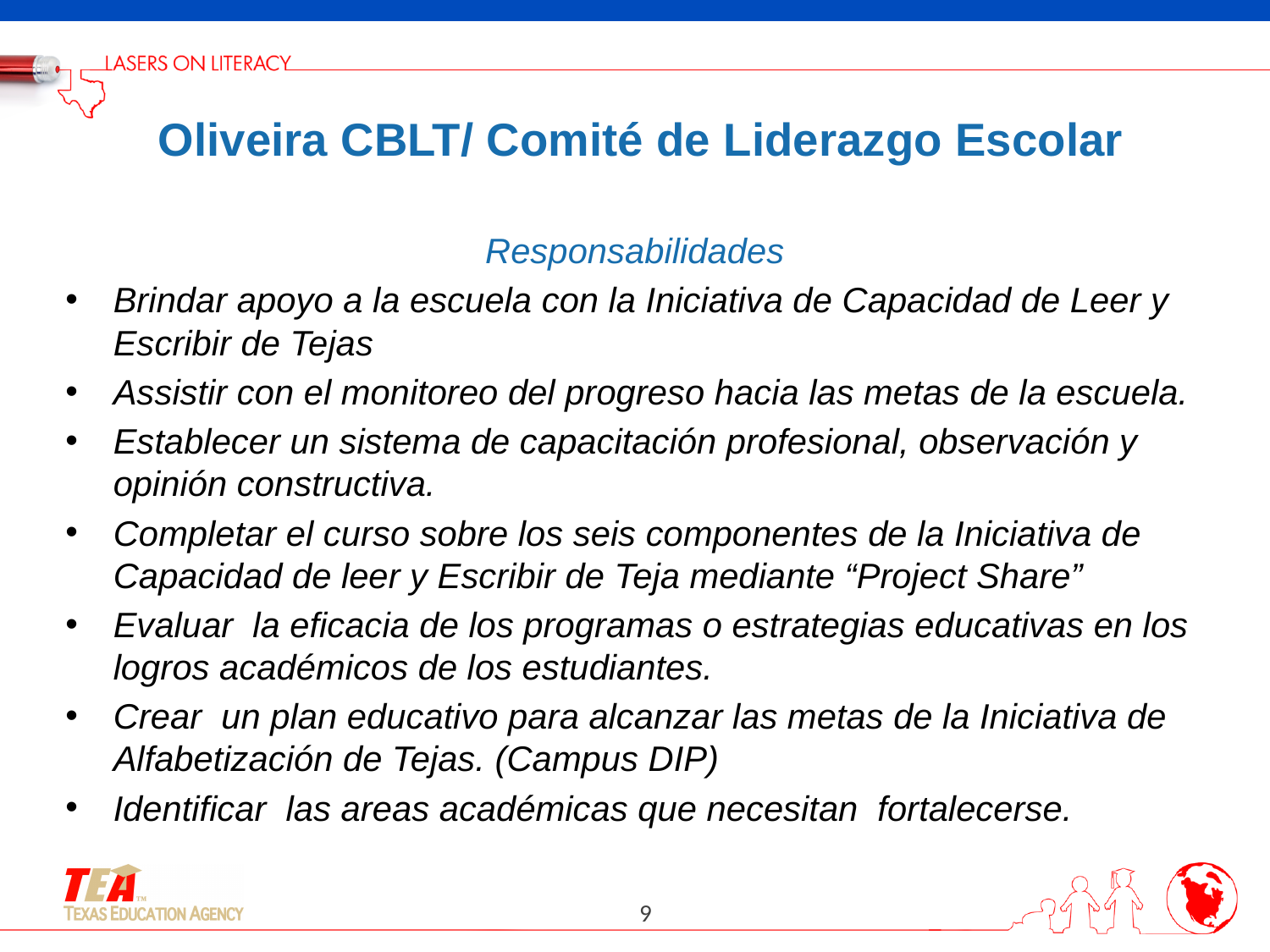

# Oliveira CBLT/ Comité de Liderazgo Escolar
Responsabilidades
Brindar apoyo a la escuela con la Iniciativa de Capacidad de Leer y Escribir de Tejas
Assistir con el monitoreo del progreso hacia las metas de la escuela.
Establecer un sistema de capacitación profesional, observación y opinión constructiva.
Completar el curso sobre los seis componentes de la Iniciativa de Capacidad de leer y Escribir de Teja mediante “Project Share”
Evaluar  la eficacia de los programas o estrategias educativas en los logros académicos de los estudiantes.
Crear  un plan educativo para alcanzar las metas de la Iniciativa de Alfabetización de Tejas. (Campus DIP)
Identificar  las areas académicas que necesitan  fortalecerse.

9